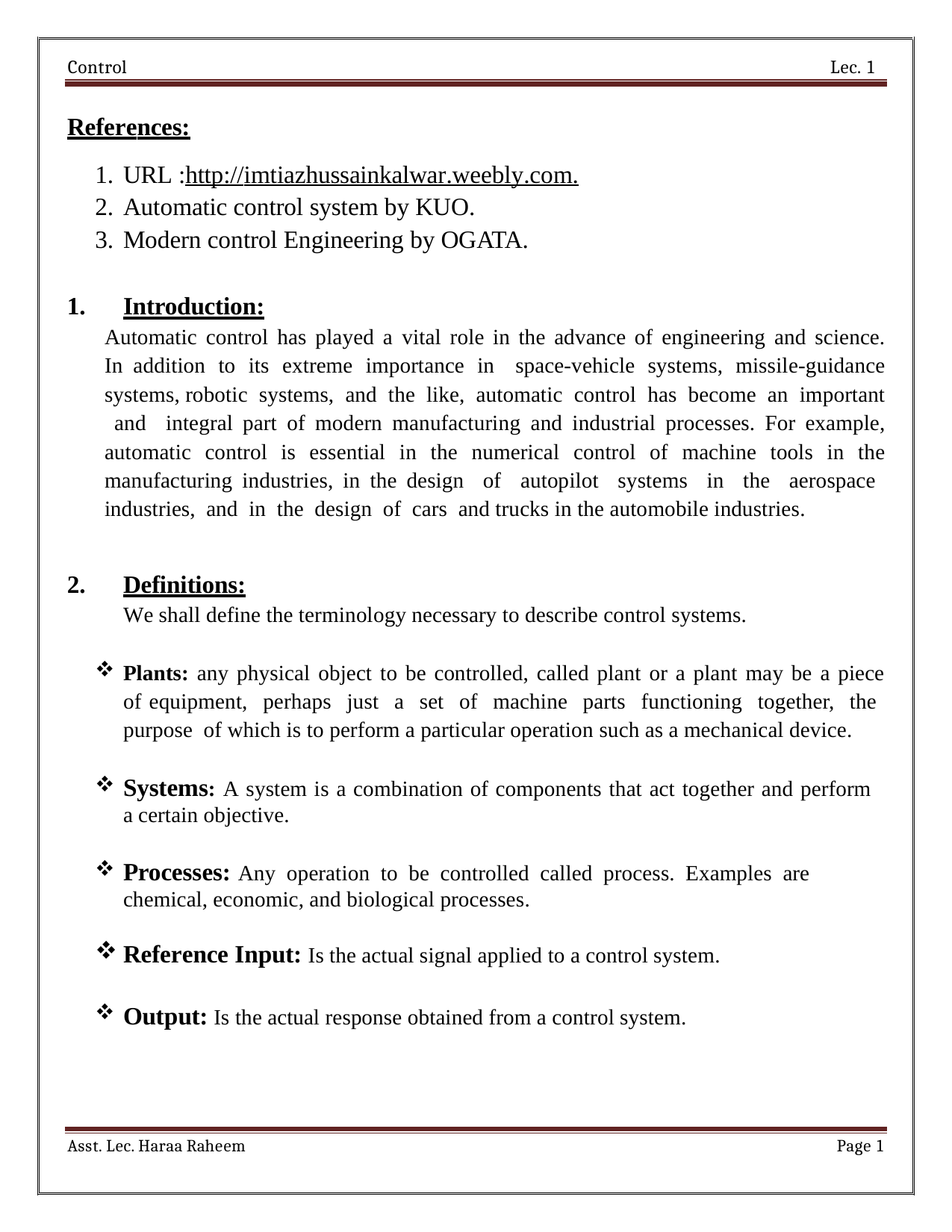

Control
Lec. 1

References:

URL :http://imtiazhussainkalwar.weebly.com.
Automatic control system by KUO.
Modern control Engineering by OGATA.

Introduction:
Automatic control has played a vital role in the advance of engineering and science. In addition to its extreme importance in  space-vehicle systems, missile-guidance systems, robotic  systems,  and  the  like,  automatic  control  has  become  an  important  and  integral part of modern manufacturing and industrial processes. For example, automatic control is essential in the numerical control of machine tools in the manufacturing industries, in the design  of  autopilot  systems  in  the  aerospace  industries,  and  in  the  design  of  cars  and trucks in the automobile industries.

Definitions:
We shall define the terminology necessary to describe control systems.

Plants: any physical object to be controlled, called plant or a plant may be a piece of equipment,  perhaps  just  a  set  of  machine  parts  functioning  together,  the  purpose  of which is to perform a particular operation such as a mechanical device.

Systems: A system is a combination of components that act together and perform a certain objective.

Processes: Any  operation  to  be  controlled  called  process.  Examples  are  chemical, economic, and biological processes.

Reference Input: Is the actual signal applied to a control system.

Output: Is the actual response obtained from a control system.

Asst. Lec. Haraa Raheem
Page 1